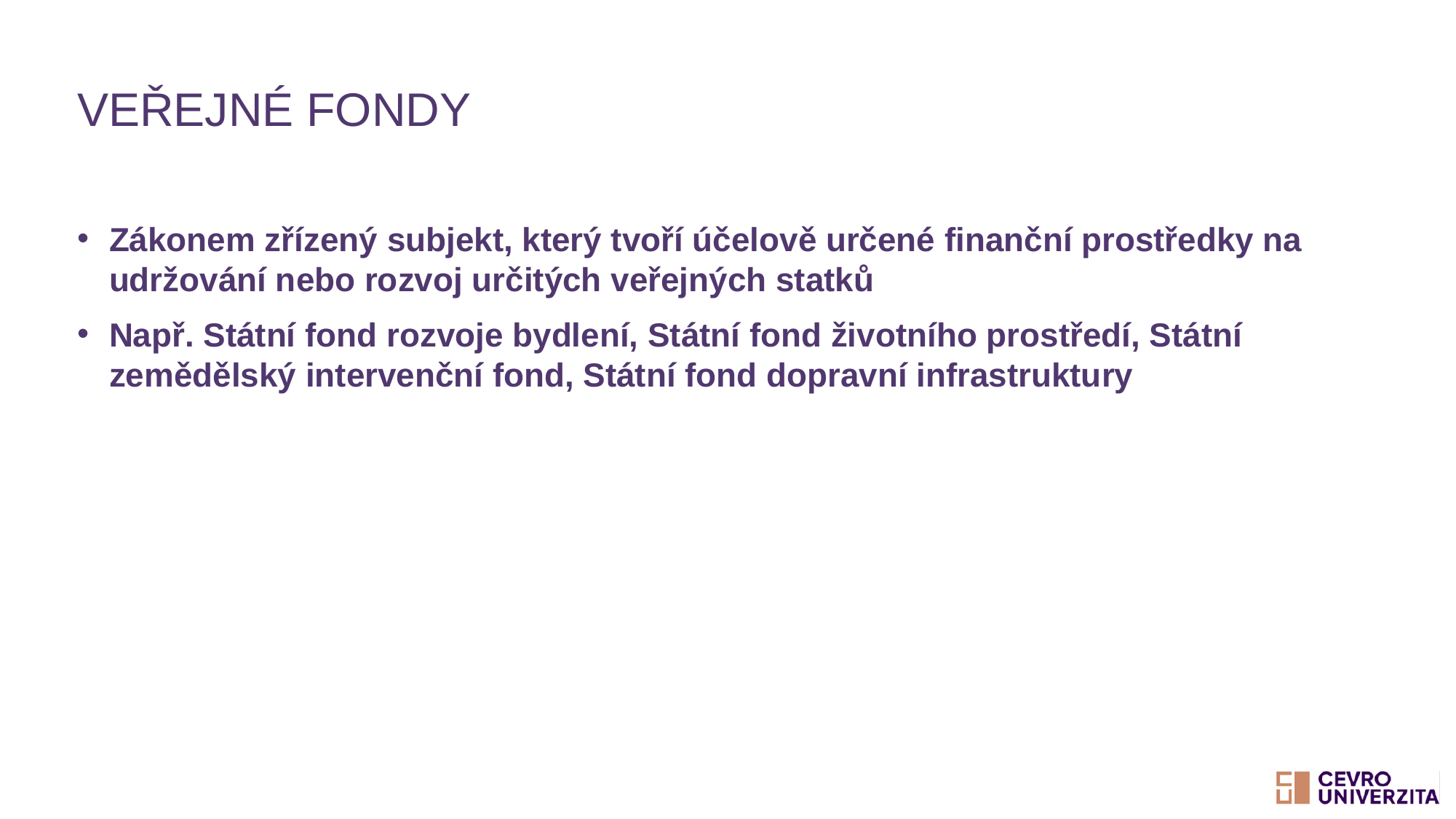

# Veřejné fondy
Zákonem zřízený subjekt, který tvoří účelově určené finanční prostředky na udržování nebo rozvoj určitých veřejných statků
Např. Státní fond rozvoje bydlení, Státní fond životního prostředí, Státní zemědělský intervenční fond, Státní fond dopravní infrastruktury